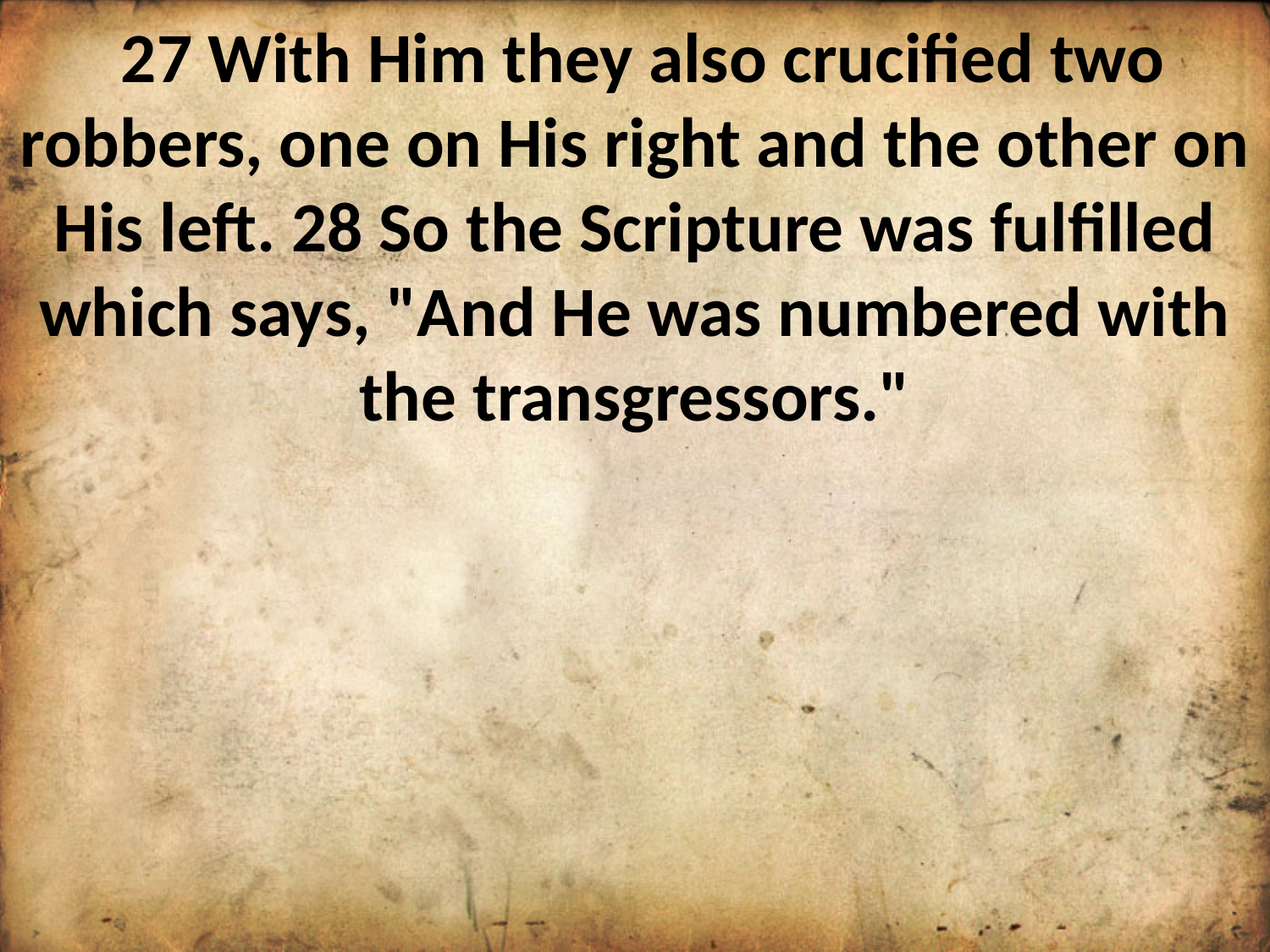

27 With Him they also crucified two robbers, one on His right and the other on His left. 28 So the Scripture was fulfilled which says, "And He was numbered with the transgressors."